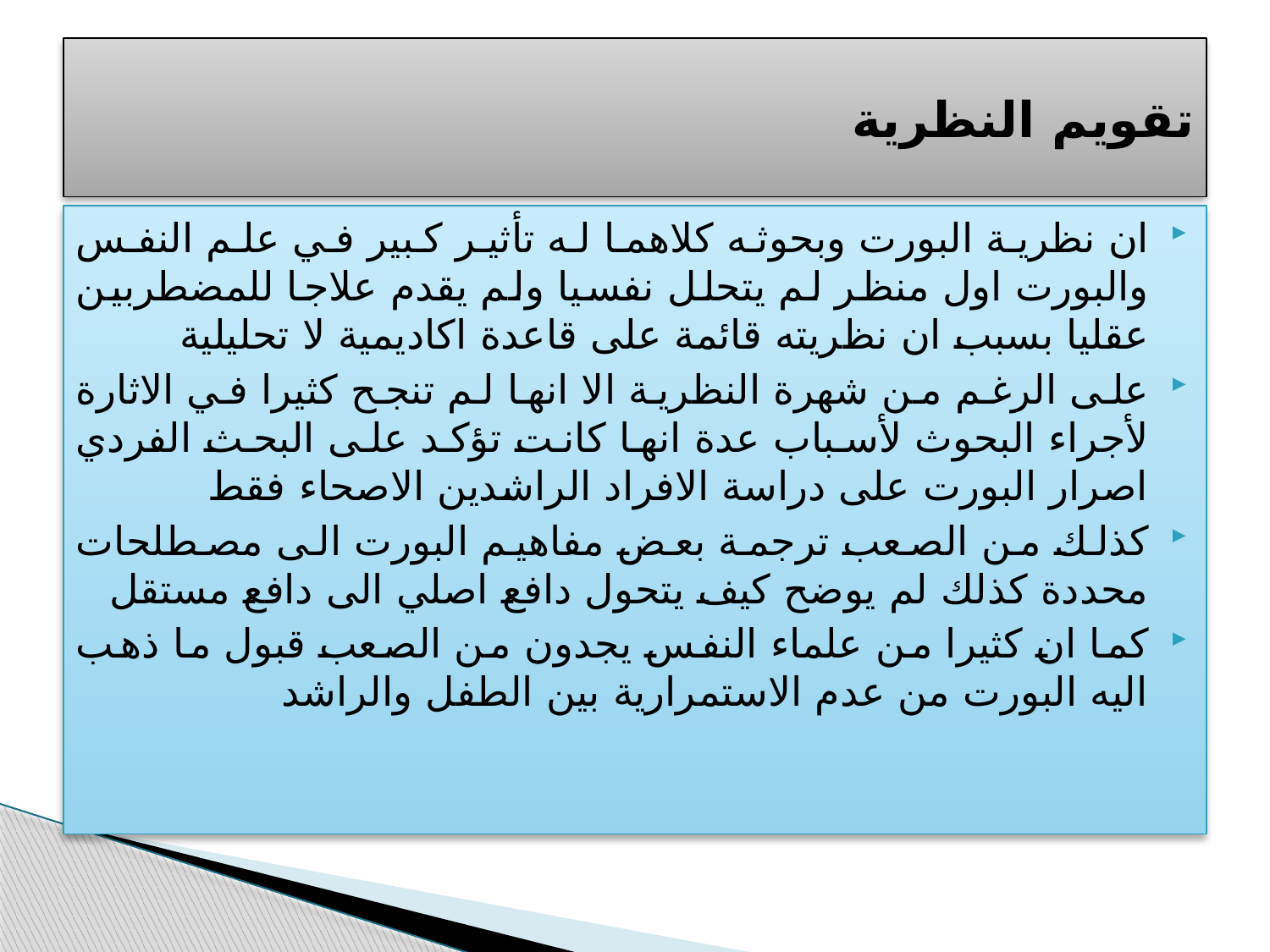

# تقويم النظرية
ان نظرية البورت وبحوثه كلاهما له تأثير كبير في علم النفس والبورت اول منظر لم يتحلل نفسيا ولم يقدم علاجا للمضطربين عقليا بسبب ان نظريته قائمة على قاعدة اكاديمية لا تحليلية
على الرغم من شهرة النظرية الا انها لم تنجح كثيرا في الاثارة لأجراء البحوث لأسباب عدة انها كانت تؤكد على البحث الفردي اصرار البورت على دراسة الافراد الراشدين الاصحاء فقط
كذلك من الصعب ترجمة بعض مفاهيم البورت الى مصطلحات محددة كذلك لم يوضح كيف يتحول دافع اصلي الى دافع مستقل
كما ان كثيرا من علماء النفس يجدون من الصعب قبول ما ذهب اليه البورت من عدم الاستمرارية بين الطفل والراشد